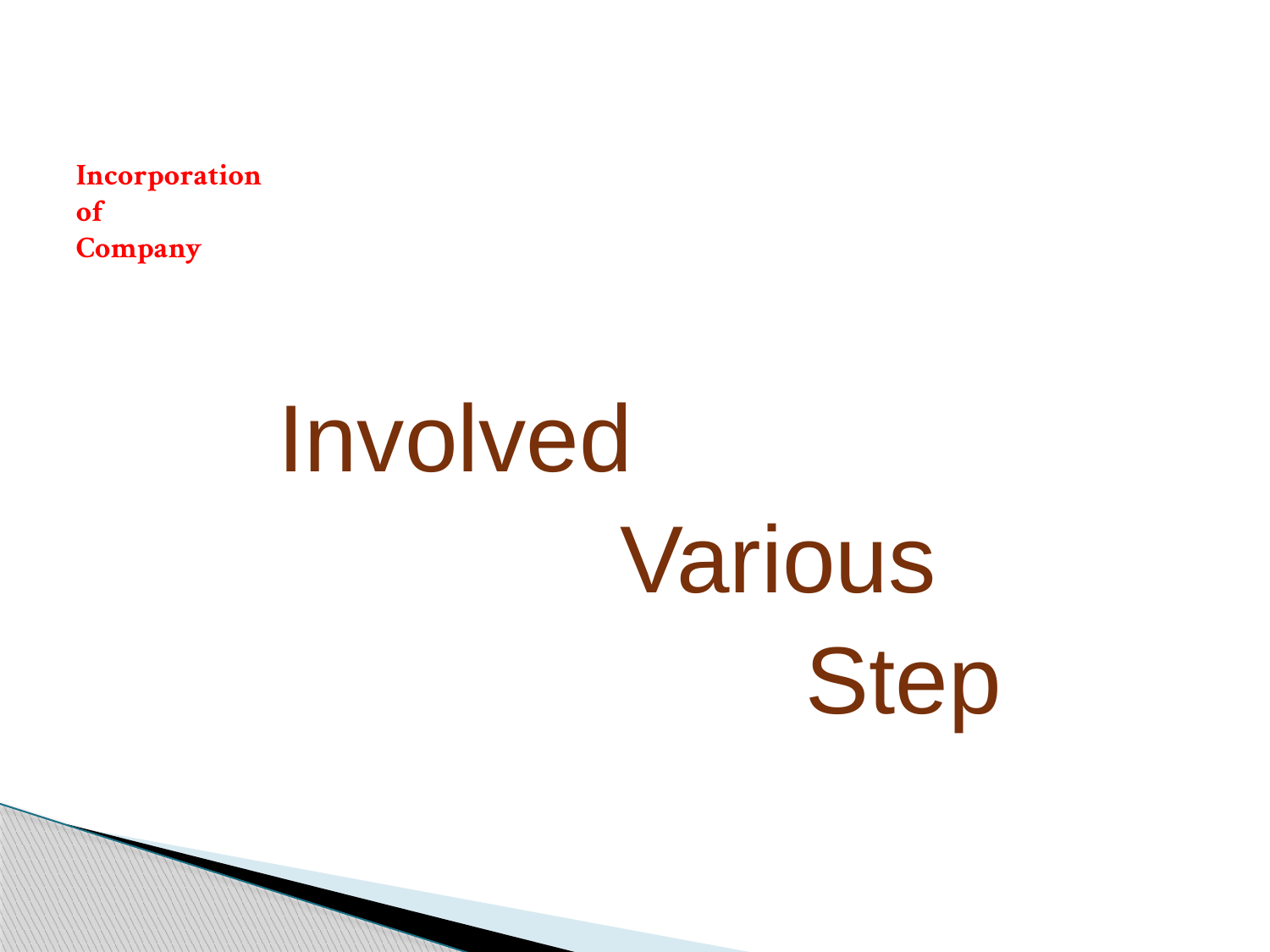

# Incorporation of Company
              Involved
                    Various
                           Step